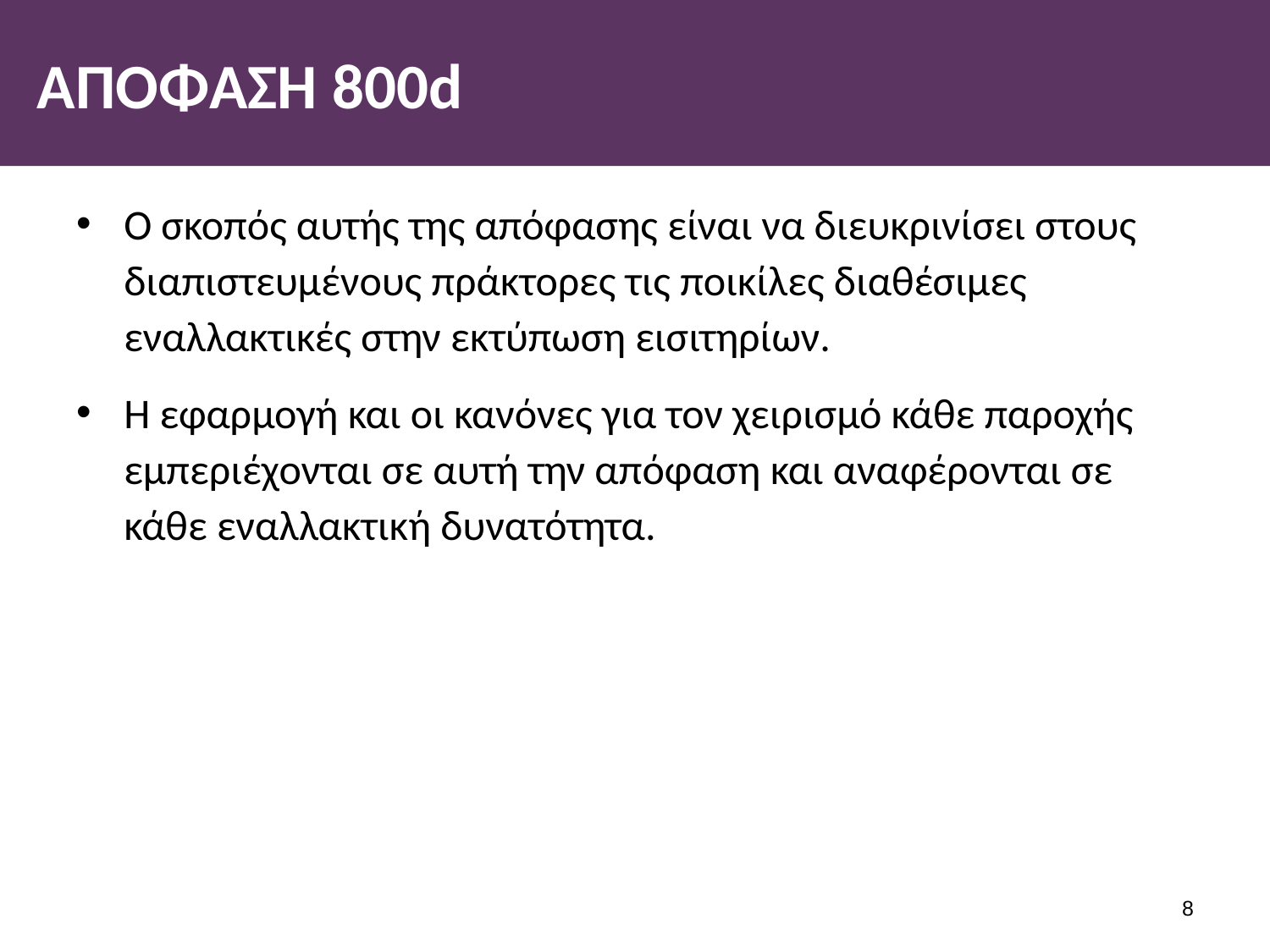

# ΑΠΟΦΑΣΗ 800d
Ο σκοπός αυτής της απόφασης είναι να διευκρινίσει στους διαπιστευμένους πράκτορες τις ποικίλες διαθέσιμες εναλλακτικές στην εκτύπωση εισιτηρίων.
Η εφαρμογή και οι κανόνες για τον χειρισμό κάθε παροχής εμπεριέχονται σε αυτή την απόφαση και αναφέρονται σε κάθε εναλλακτική δυνατότητα.
8